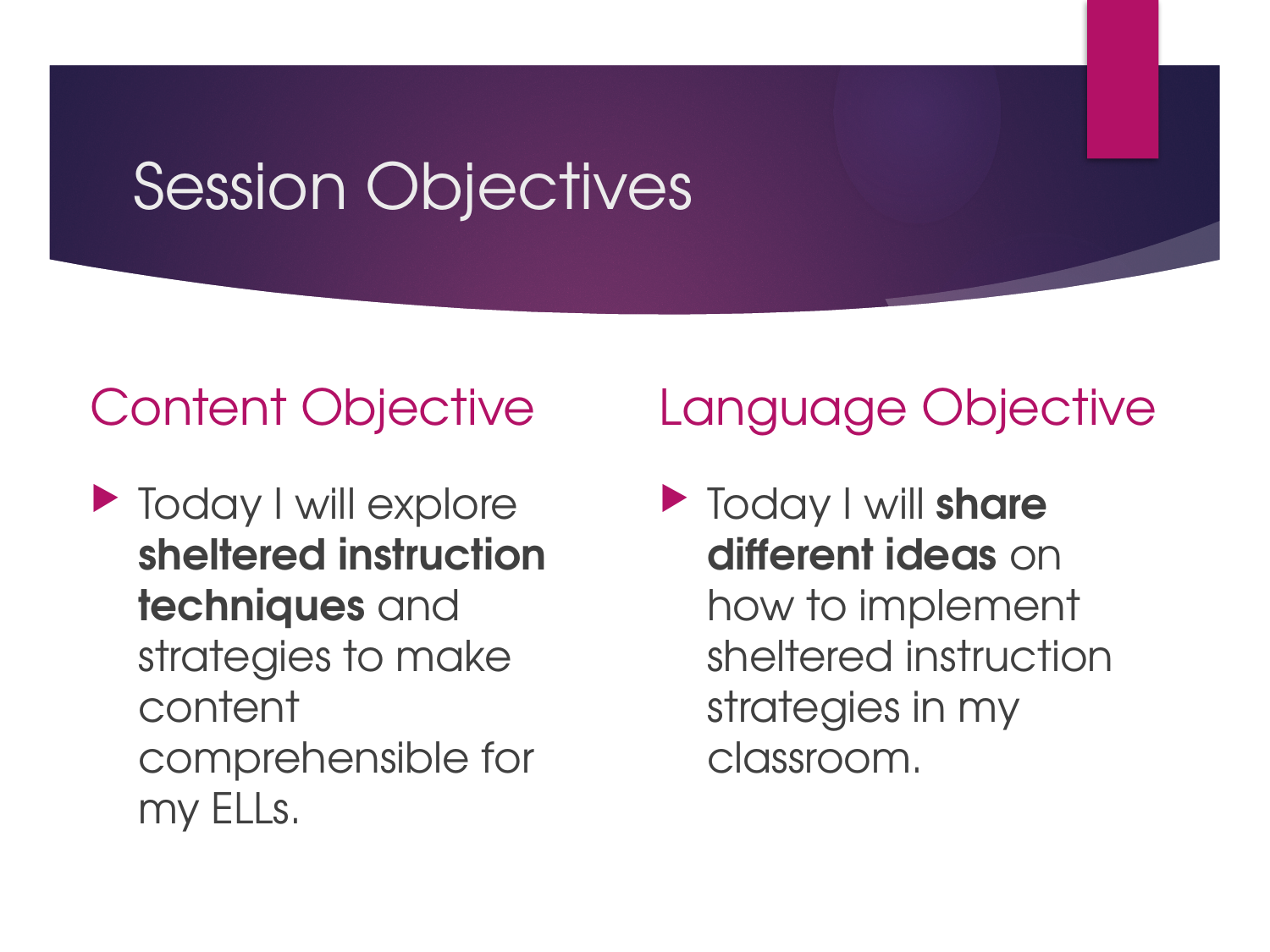

# Session Objectives
Content Objective
Language Objective
Today I will explore sheltered instruction techniques and strategies to make content comprehensible for my ELLs.
Today I will share different ideas on how to implement sheltered instruction strategies in my classroom.